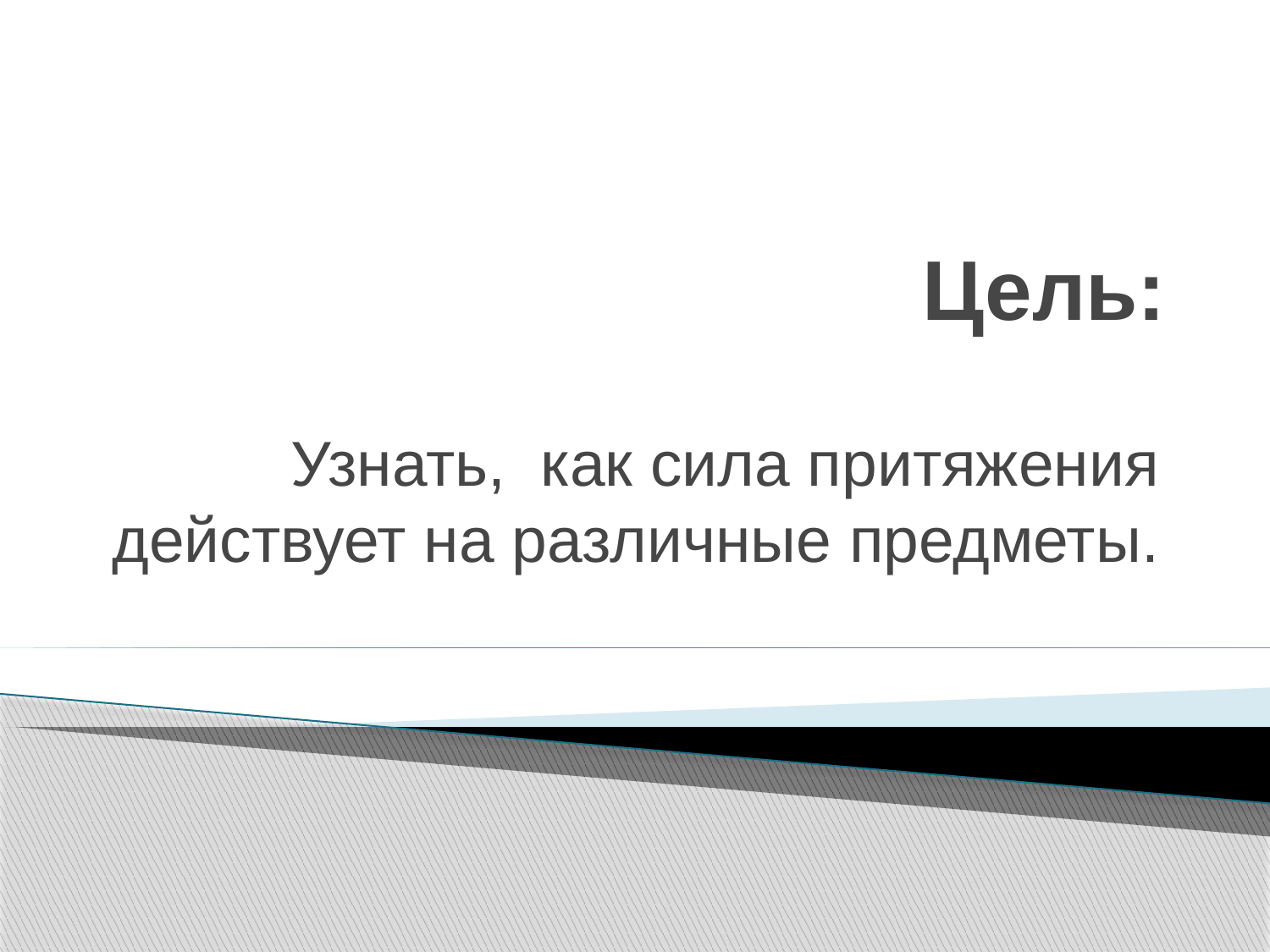

# Цель:
Узнать,  как сила притяжения действует на различные предметы.